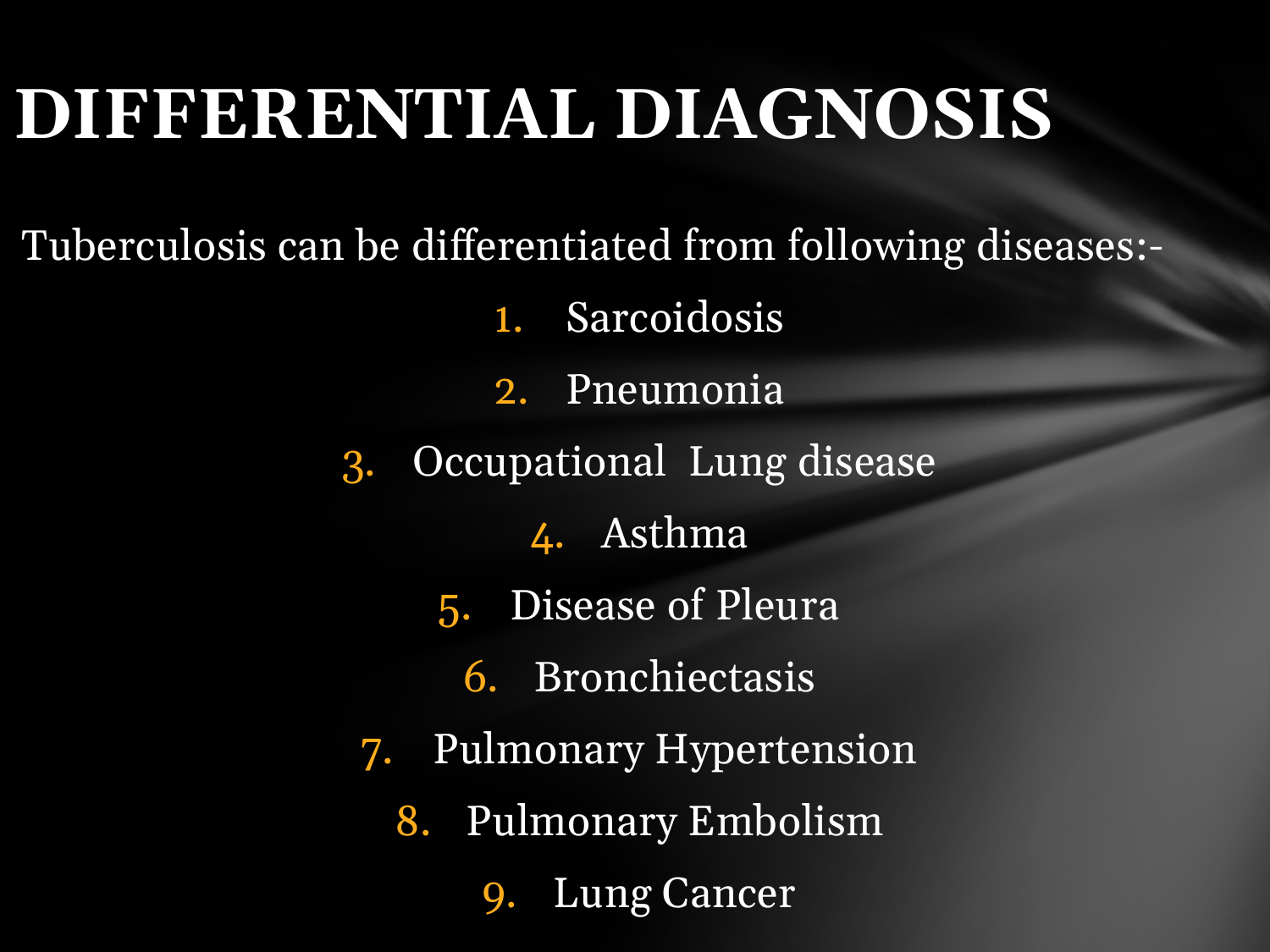

# DIFFERENTIAL DIAGNOSIS
Tuberculosis can be differentiated from following diseases:-
Sarcoidosis
Pneumonia
Occupational  Lung disease
Asthma
Disease of Pleura
Bronchiectasis
Pulmonary Hypertension
Pulmonary Embolism
Lung Cancer